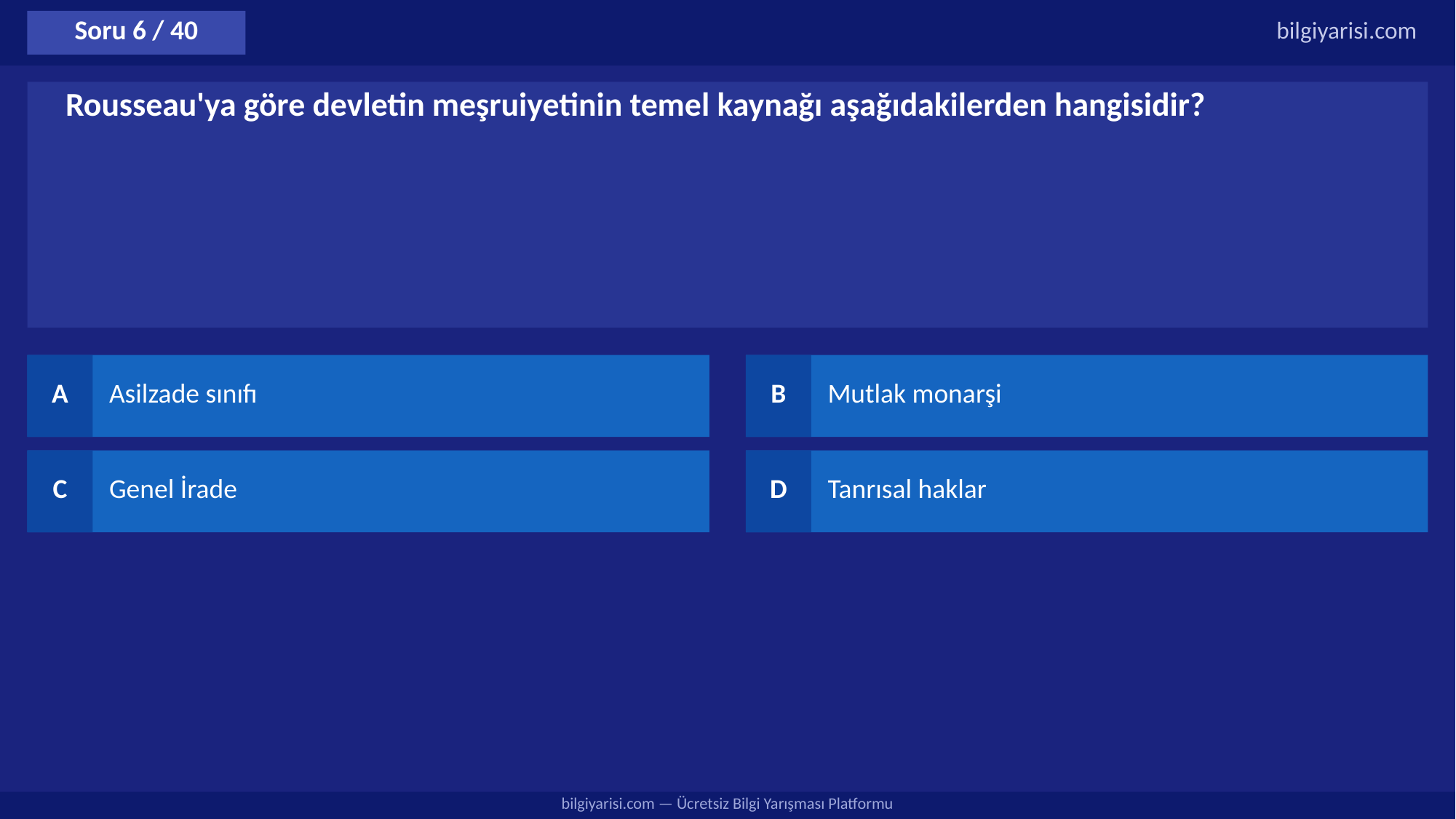

Soru 6 / 40
bilgiyarisi.com

Rousseau'ya göre devletin meşruiyetinin temel kaynağı aşağıdakilerden hangisidir?

A
Asilzade sınıfı

B
Mutlak monarşi

C
Genel İrade

D
Tanrısal haklar
bilgiyarisi.com — Ücretsiz Bilgi Yarışması Platformu